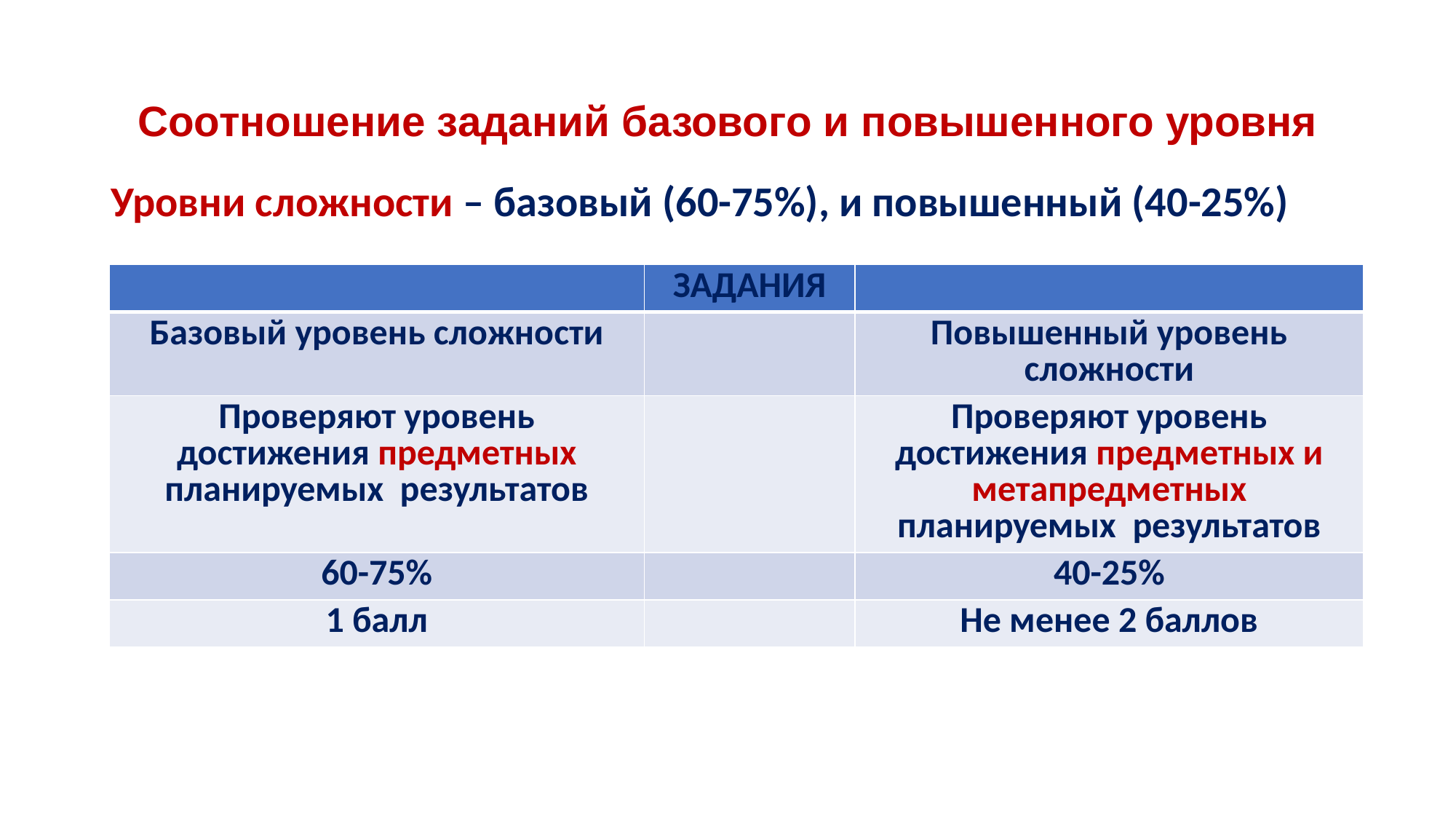

# Соотношение заданий базового и повышенного уровня
Уровни сложности – базовый (60-75%), и повышенный (40-25%)

|  | ЗАДАНИЯ |  |
| --- | --- | --- |
| Базовый уровень сложности |  | Повышенный уровень сложности |
| Проверяют уровень достижения предметных планируемых результатов |  | Проверяют уровень достижения предметных и метапредметных планируемых результатов |
| 60-75% |  | 40-25% |
| 1 балл |  | Не менее 2 баллов |